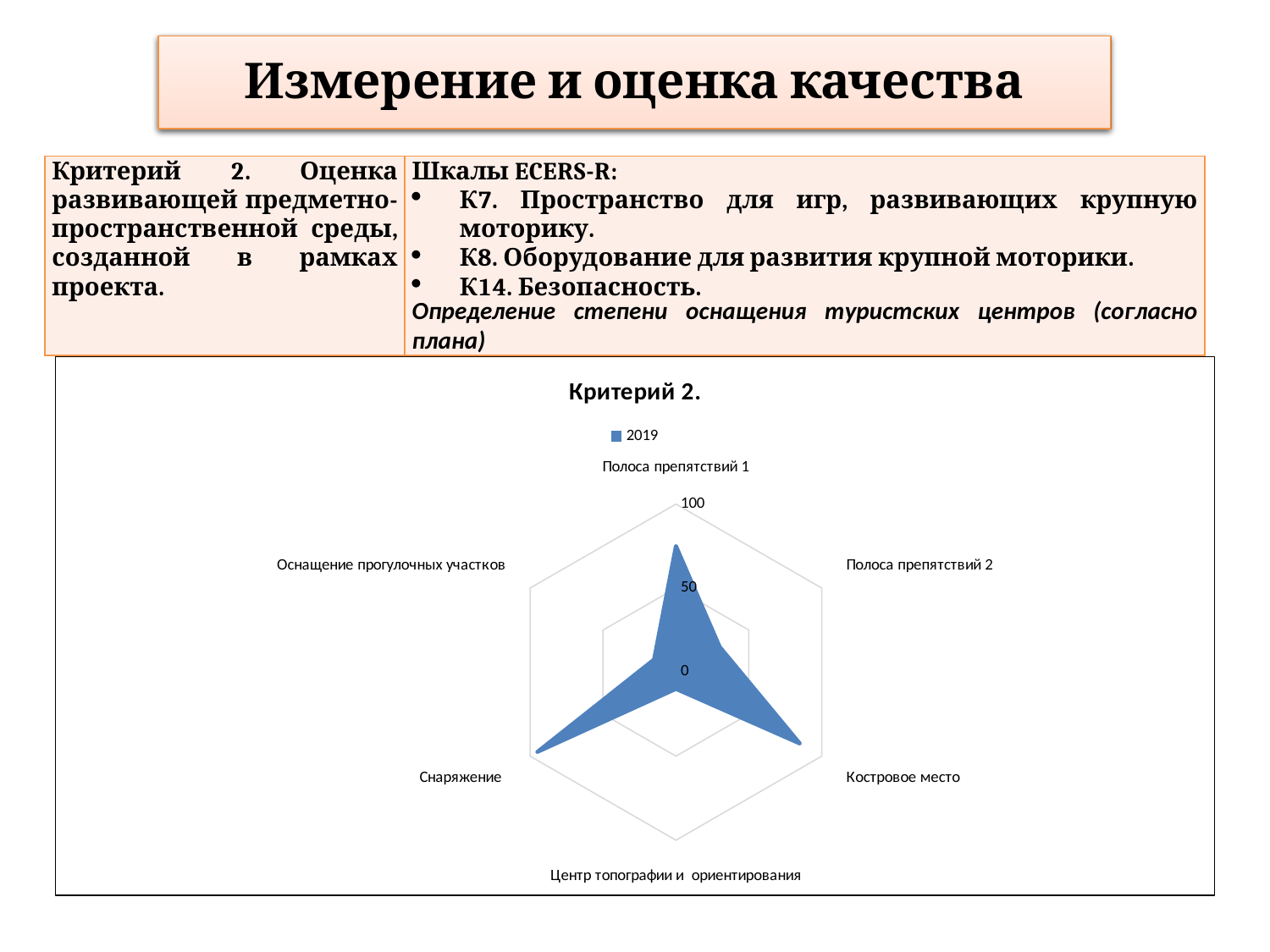

Измерение и оценка качества

| Критерий 2. Оценка развивающей предметно-пространственной среды, созданной в рамках проекта. | Шкалы ECERS-R: К7. Пространство для игр, развивающих крупную моторику. К8. Оборудование для развития крупной моторики. К14. Безопасность. Определение степени оснащения туристских центров (согласно плана) |
| --- | --- |

### Chart: Критерий 2.

| Category | 2019 |
|---|---|
| Полоса препятствий 1 | 75.0 |
| Полоса препятствий 2 | 30.0 |
| Костровое место | 85.0 |
| Центр топографии и  ориентирования | 10.0 |
| Снаряжение  | 95.0 |
| Оснащение прогулочных участков | 15.0 |